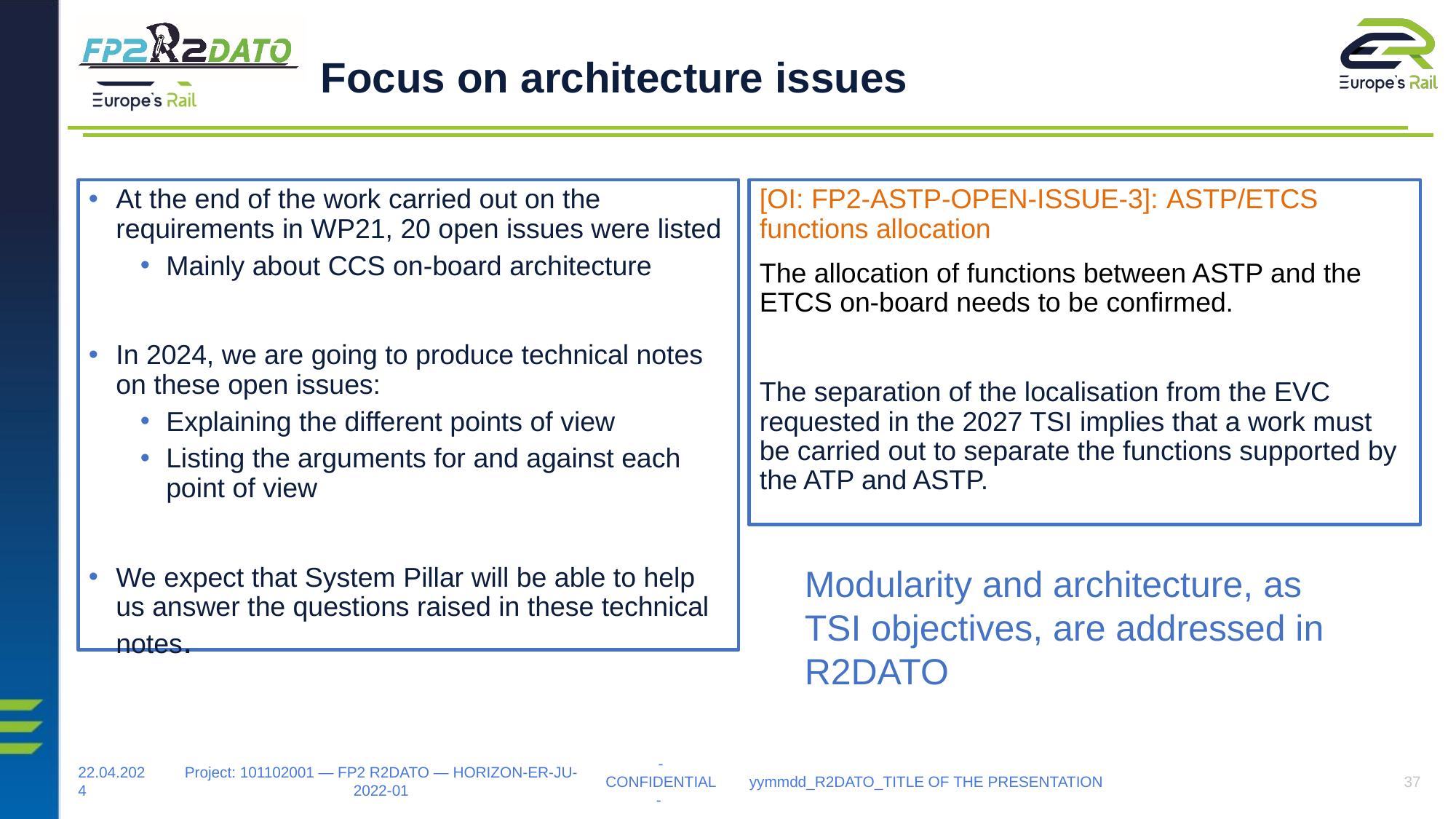

Focus on architecture issues
At the end of the work carried out on the requirements in WP21, 20 open issues were listed
Mainly about CCS on-board architecture

In 2024, we are going to produce technical notes on these open issues:
Explaining the different points of view
Listing the arguments for and against each point of view

We expect that System Pillar will be able to help us answer the questions raised in these technical notes.
[OI: FP2-ASTP-OPEN-ISSUE-3]: ASTP/ETCS functions allocation
The allocation of functions between ASTP and the ETCS on-board needs to be confirmed.

The separation of the localisation from the EVC requested in the 2027 TSI implies that a work must be carried out to separate the functions supported by the ATP and ASTP.

Modularity and architecture, as TSI objectives, are addressed in R2DATO
22.04.2024
yymmdd_R2DATO_TITLE OF THE PRESENTATION
37